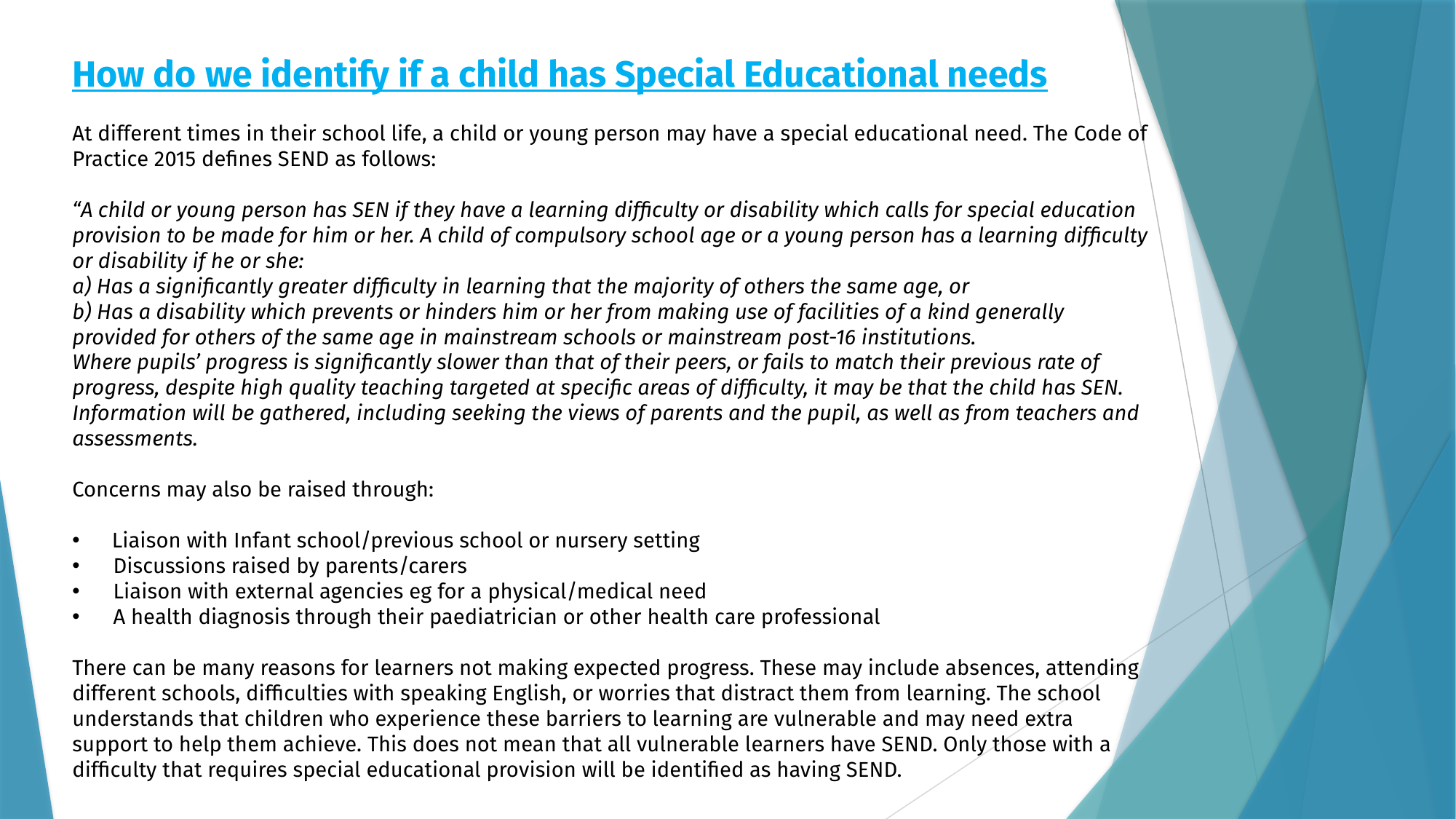

How do we identify if a child has Special Educational needs

At different times in their school life, a child or young person may have a special educational need. The Code of Practice 2015 defines SEND as follows:

“A child or young person has SEN if they have a learning difficulty or disability which calls for special education provision to be made for him or her. A child of compulsory school age or a young person has a learning difficulty or disability if he or she:
a) Has a significantly greater difficulty in learning that the majority of others the same age, or
b) Has a disability which prevents or hinders him or her from making use of facilities of a kind generally
provided for others of the same age in mainstream schools or mainstream post-16 institutions.
Where pupils’ progress is significantly slower than that of their peers, or fails to match their previous rate of progress, despite high quality teaching targeted at specific areas of difficulty, it may be that the child has SEN. Information will be gathered, including seeking the views of parents and the pupil, as well as from teachers and assessments.

Concerns may also be raised through:

 Liaison with Infant school/previous school or nursery setting
Discussions raised by parents/carers
Liaison with external agencies eg for a physical/medical need
A health diagnosis through their paediatrician or other health care professional

There can be many reasons for learners not making expected progress. These may include absences, attending different schools, difficulties with speaking English, or worries that distract them from learning. The school understands that children who experience these barriers to learning are vulnerable and may need extra support to help them achieve. This does not mean that all vulnerable learners have SEND. Only those with a difficulty that requires special educational provision will be identified as having SEND.